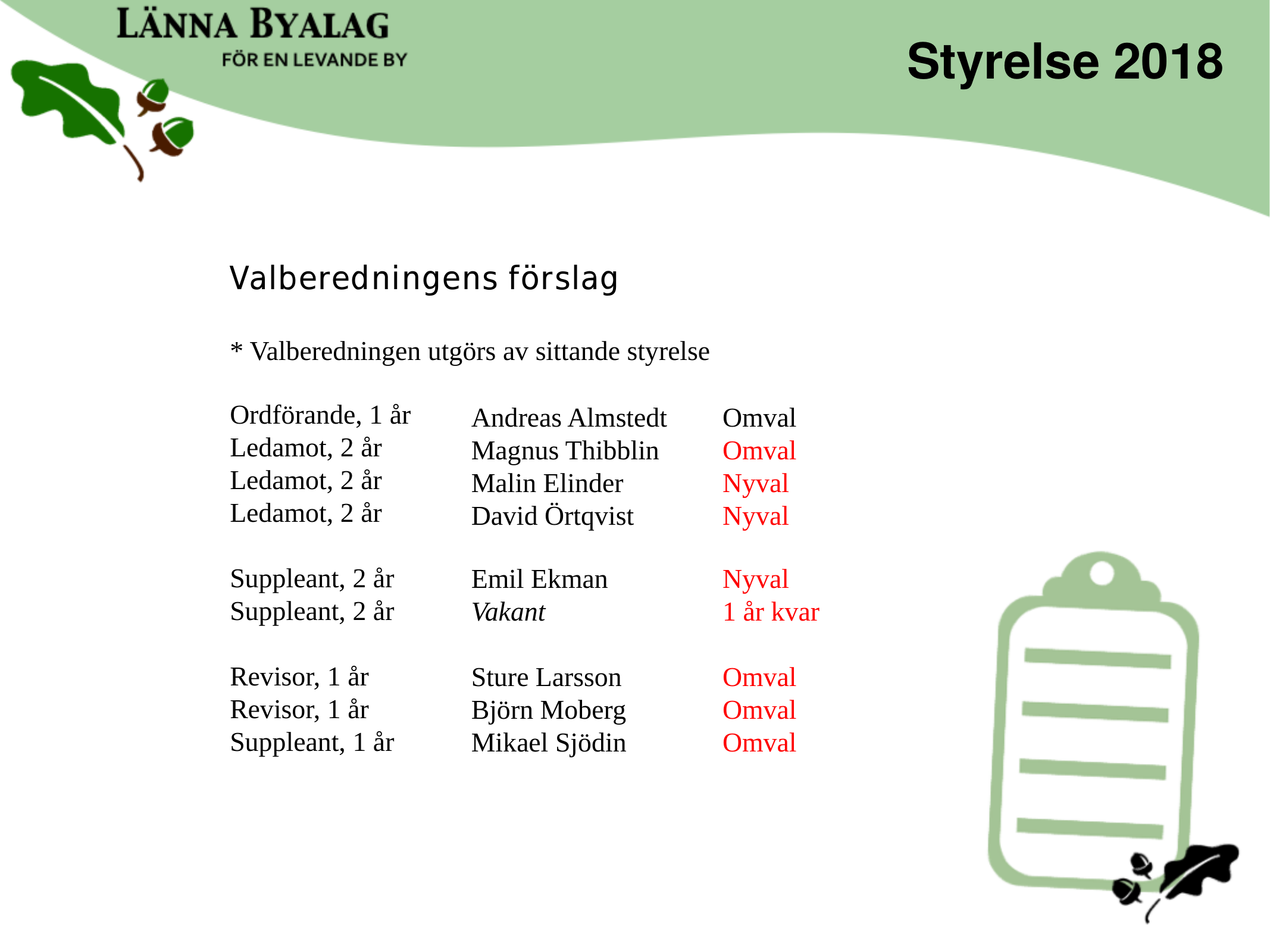

Styrelse 2018
Valberedningens förslag
* Valberedningen utgörs av sittande styrelse
Ordförande, 1 år
Ledamot, 2 år
Ledamot, 2 år
Ledamot, 2 år

Suppleant, 2 år
Suppleant, 2 år

Revisor, 1 år
Revisor, 1 år
Suppleant, 1 år
Andreas Almstedt
Magnus Thibblin
Malin Elinder
David Örtqvist
Emil Ekman
Vakant
Sture Larsson
Björn Moberg
Mikael Sjödin
Omval
Omval
Nyval
Nyval
Nyval
1 år kvar

Omval
Omval
Omval